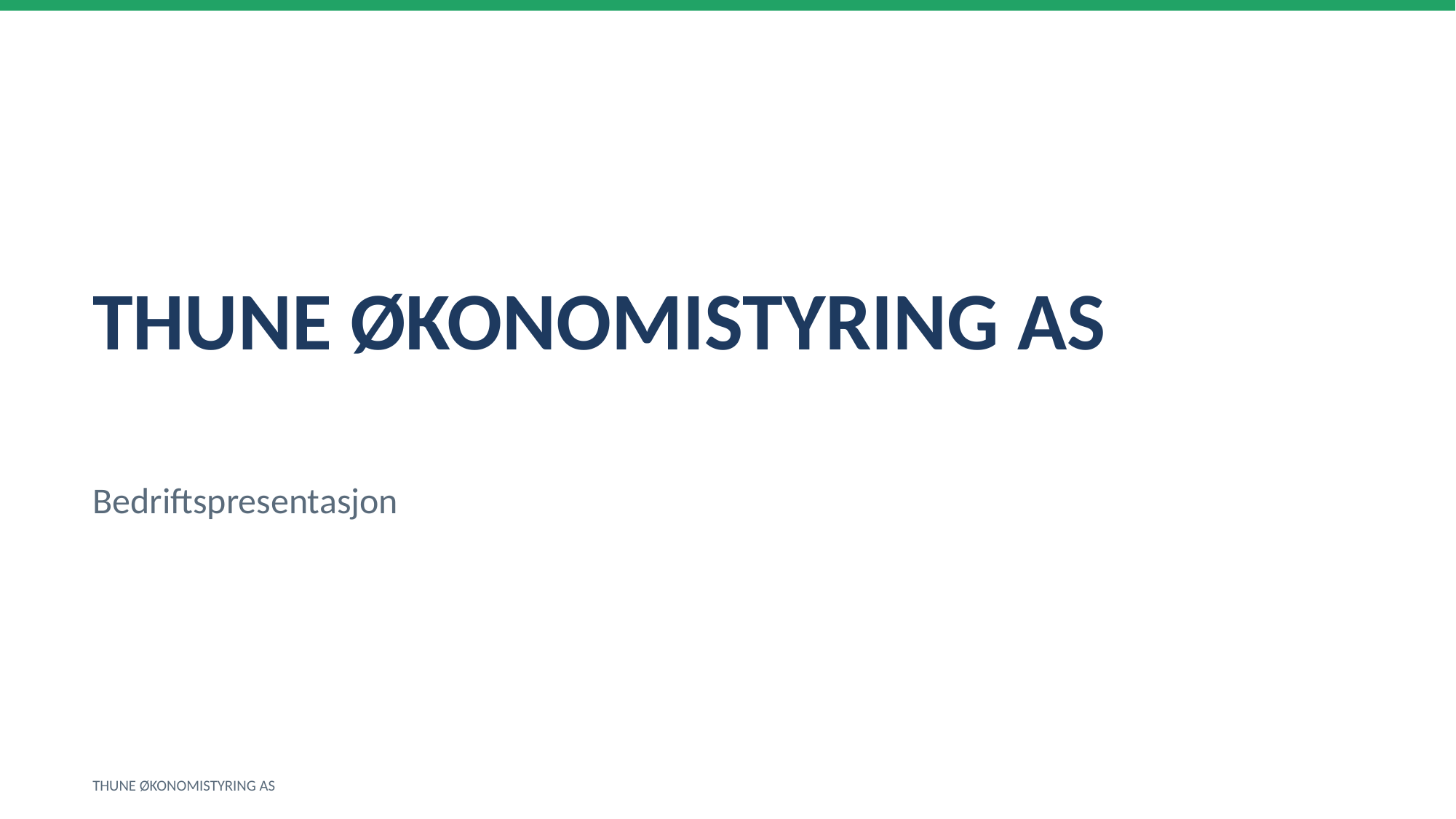

THUNE ØKONOMISTYRING AS
Bedriftspresentasjon
THUNE ØKONOMISTYRING AS